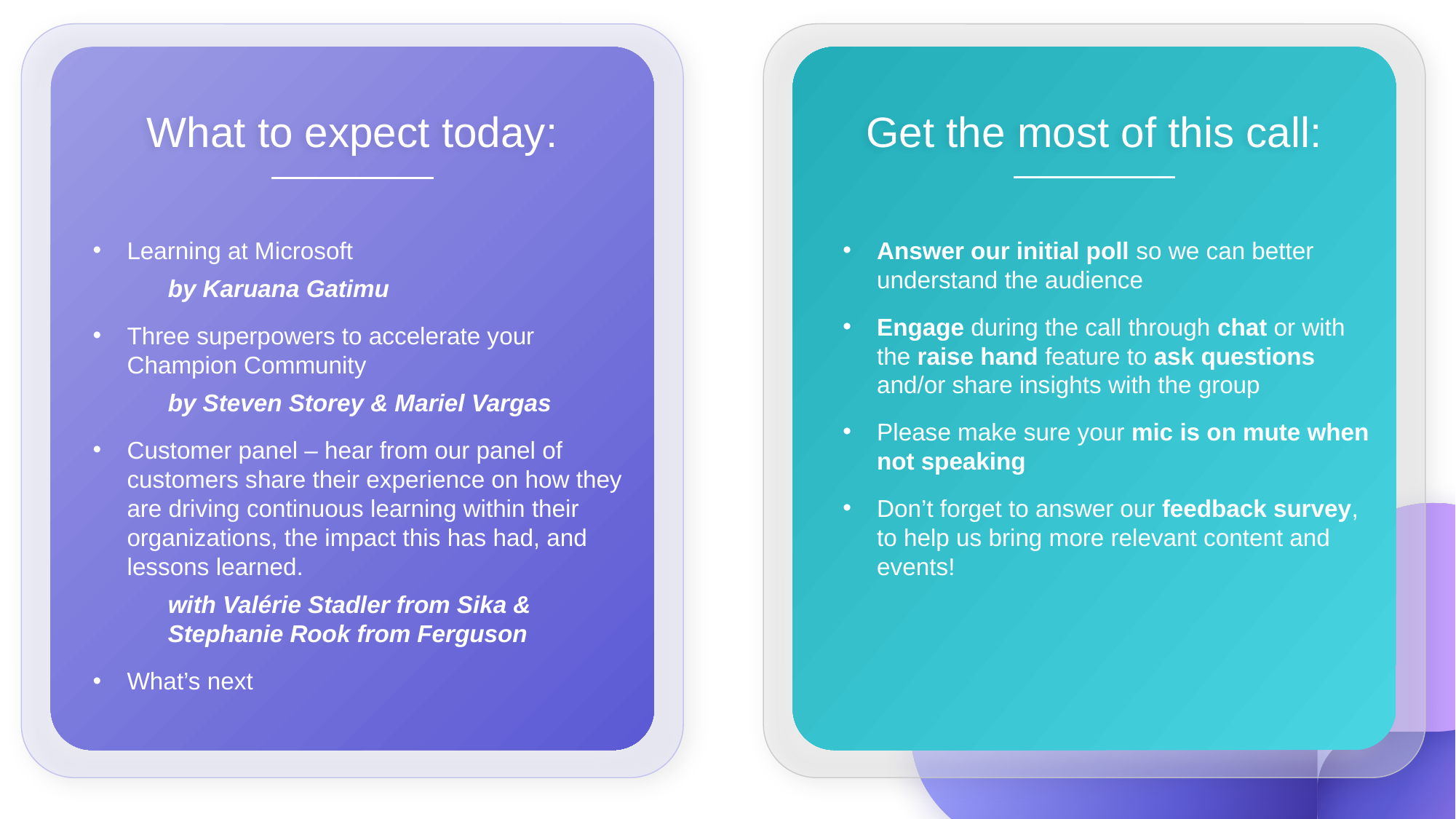

What to expect today:

Get the most of this call:
Answer our initial poll so we can better understand the audience
Engage during the call through chat or with the raise hand feature to ask questions and/or share insights with the group
Please make sure your mic is on mute when not speaking
Don’t forget to answer our feedback survey, to help us bring more relevant content and events!
Learning at Microsoft
by Karuana Gatimu
Three superpowers to accelerate your Champion Community
by Steven Storey & Mariel Vargas
Customer panel – hear from our panel of customers share their experience on how they are driving continuous learning within their organizations, the impact this has had, and lessons learned.
with Valérie Stadler from Sika & Stephanie Rook from Ferguson
What’s next